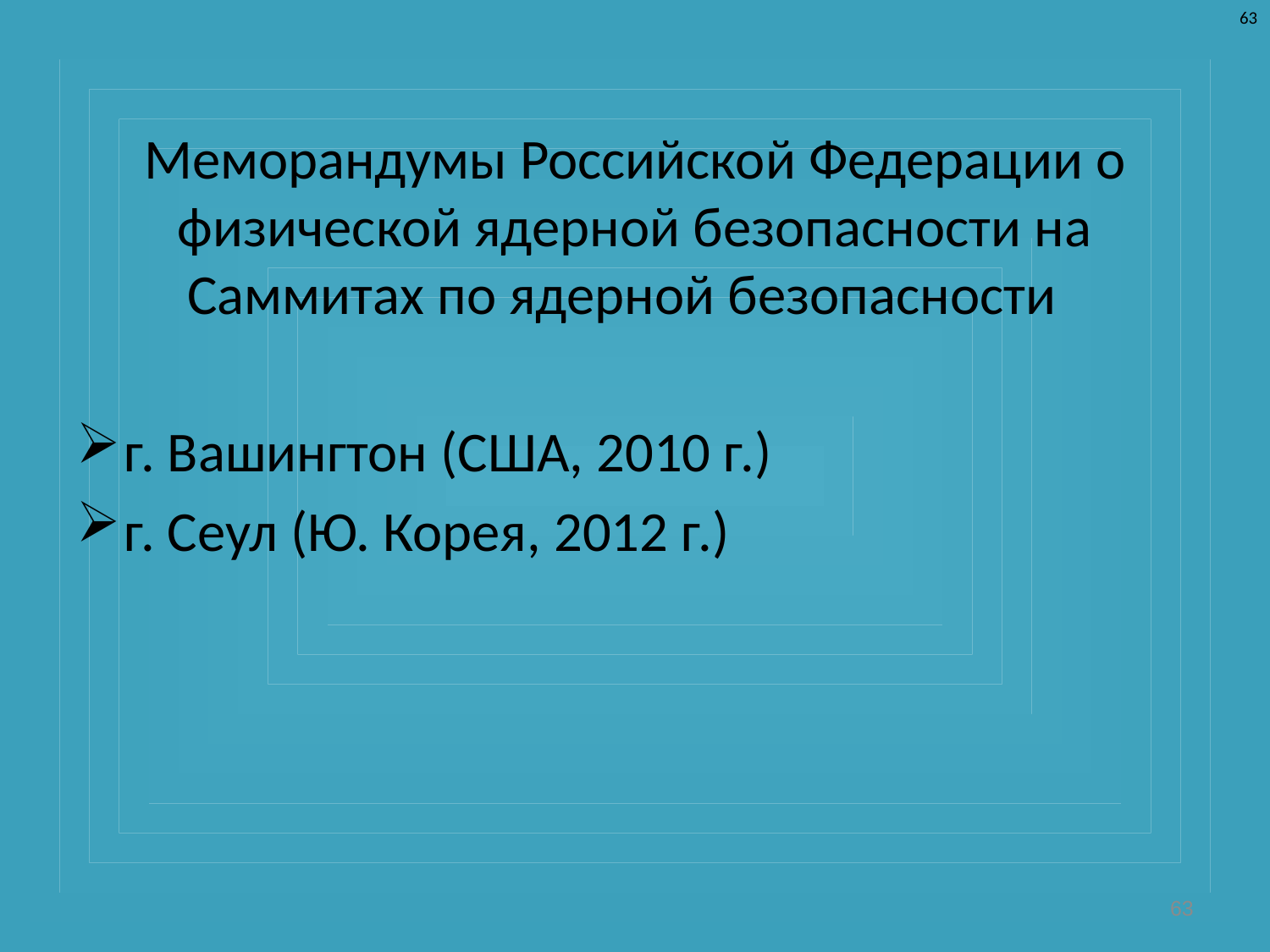

63
Меморандумы Российской Федерации о физической ядерной безопасности на Саммитах по ядерной безопасности

г. Вашингтон (США, 2010 г.)
г. Сеул (Ю. Корея, 2012 г.)

63